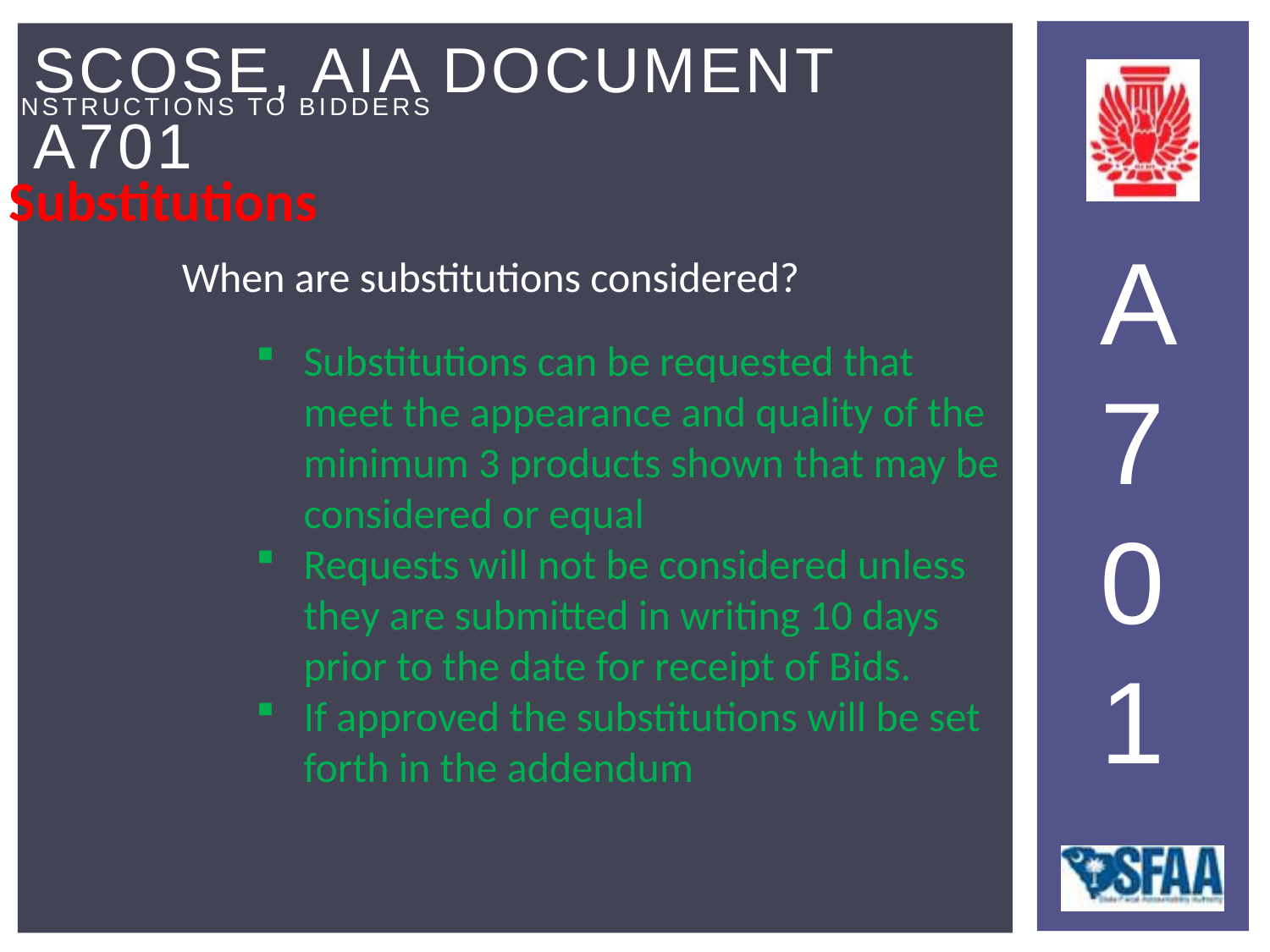

Substitutions
When are substitutions considered?
Substitutions can be requested that meet the appearance and quality of the minimum 3 products shown that may be considered or equal
Requests will not be considered unless they are submitted in writing 10 days prior to the date for receipt of Bids.
If approved the substitutions will be set forth in the addendum